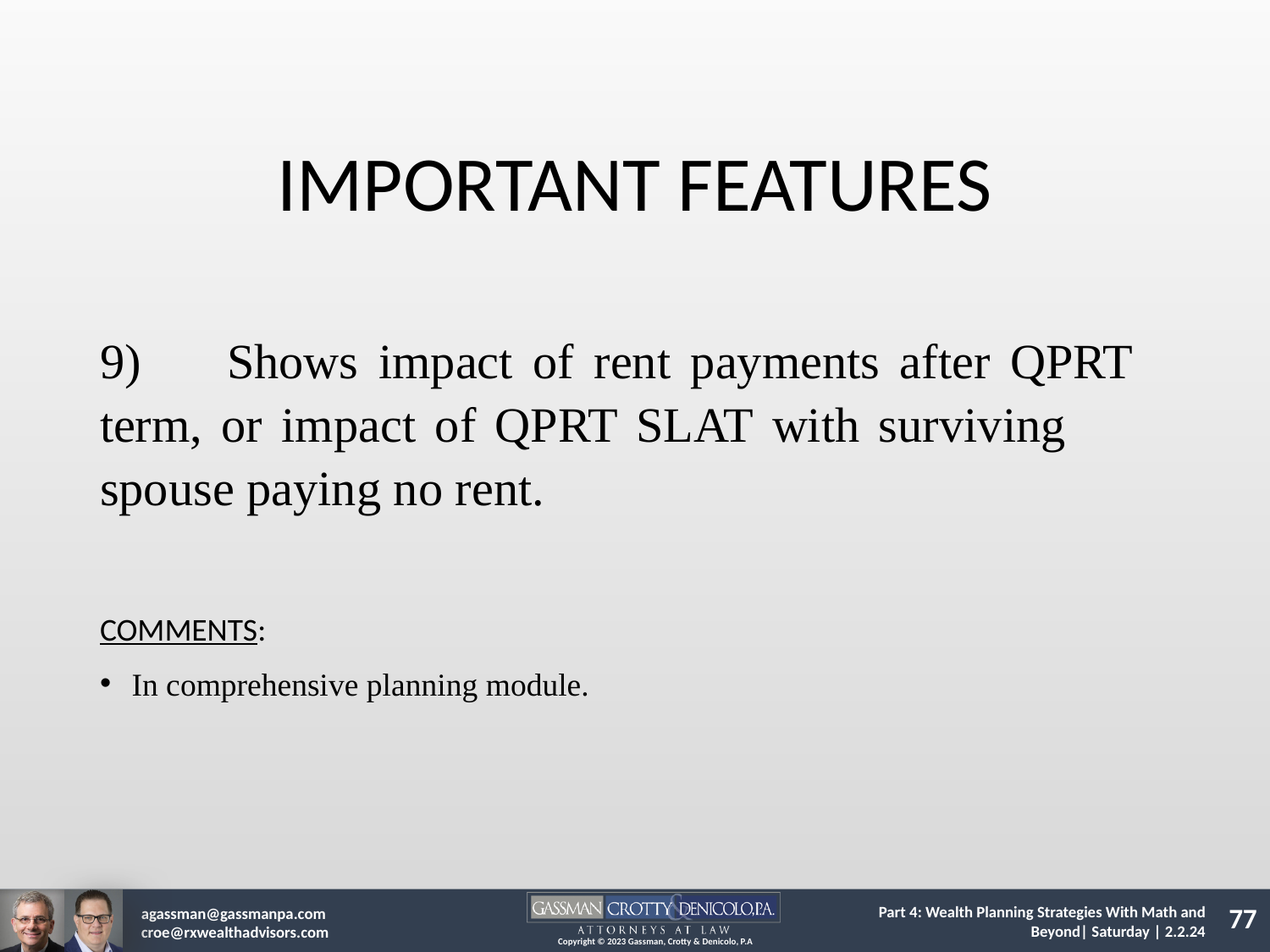

IMPORTANT FEATURES
9)	Shows impact of rent payments after QPRT 	term, or impact of QPRT SLAT with surviving 	spouse paying no rent.

COMMENTS:
In comprehensive planning module.